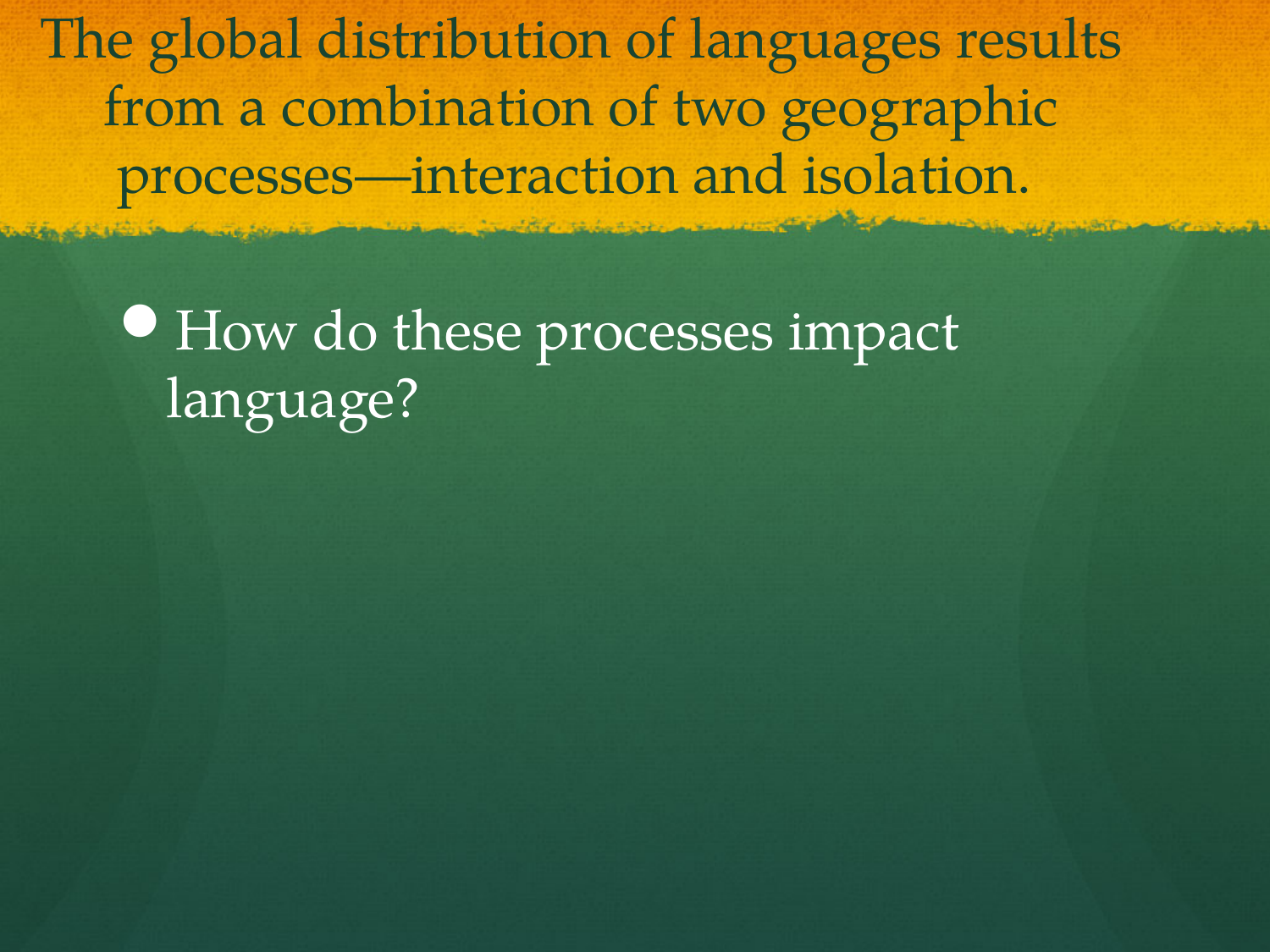

# The global distribution of languages results from a combination of two geographic processes—interaction and isolation.
How do these processes impact language?